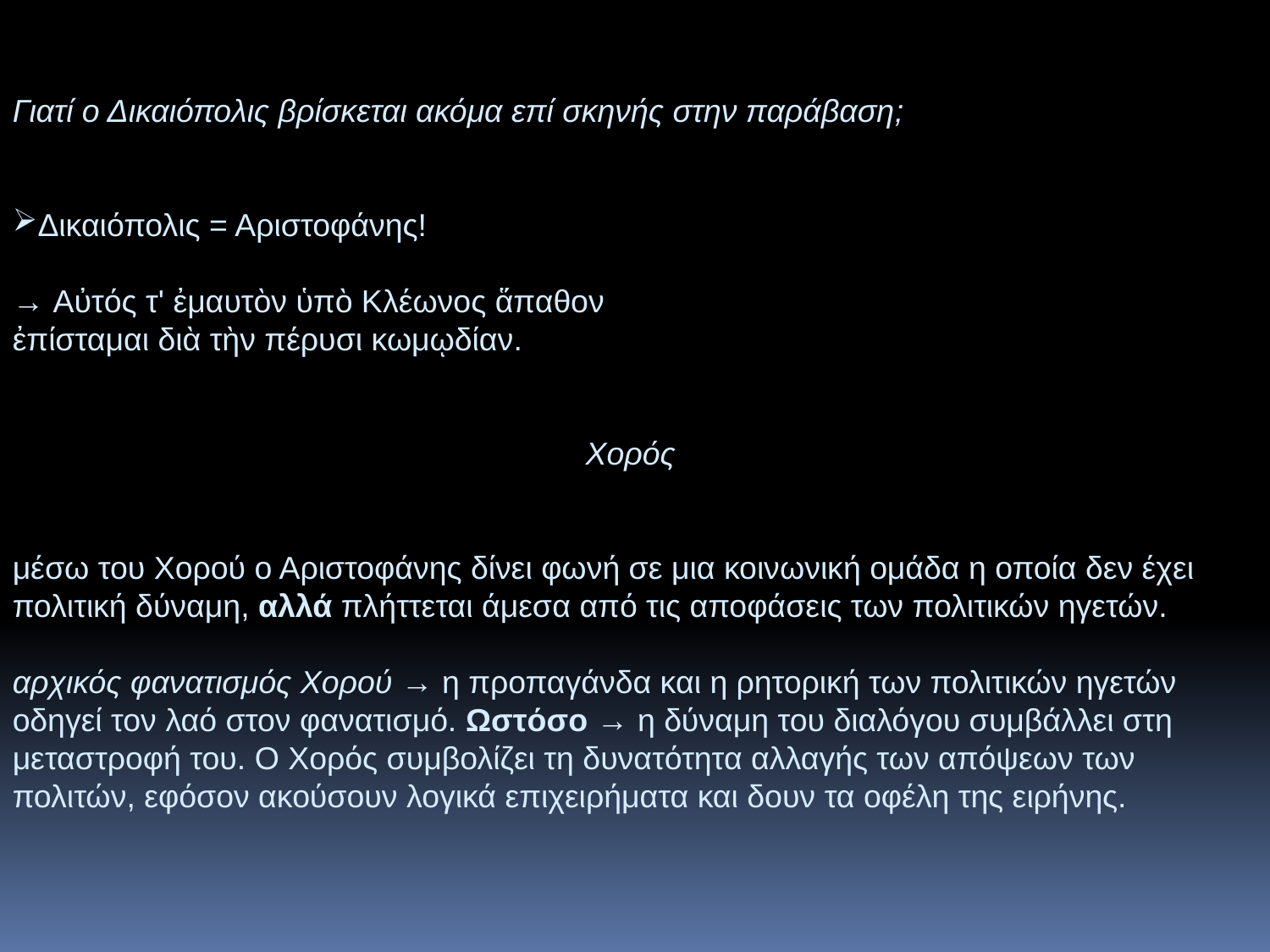

Γιατί ο Δικαιόπολις βρίσκεται ακόμα επί σκηνής στην παράβαση;

Δικαιόπολις = Αριστοφάνης!
→ Αὐτός τ' ἐμαυτὸν ὑπὸ Κλέωνος ἅπαθον
ἐπίσταμαι διὰ τὴν πέρυσι κωμῳδίαν.
Χορός
μέσω του Χορού ο Αριστοφάνης δίνει φωνή σε μια κοινωνική ομάδα η οποία δεν έχει πολιτική δύναμη, αλλά πλήττεται άμεσα από τις αποφάσεις των πολιτικών ηγετών.
αρχικός φανατισμός Χορού → η προπαγάνδα και η ρητορική των πολιτικών ηγετών οδηγεί τον λαό στον φανατισμό. Ωστόσο → η δύναμη του διαλόγου συμβάλλει στη μεταστροφή του. Ο Χορός συμβολίζει τη δυνατότητα αλλαγής των απόψεων των πολιτών, εφόσον ακούσουν λογικά επιχειρήματα και δουν τα οφέλη της ειρήνης.